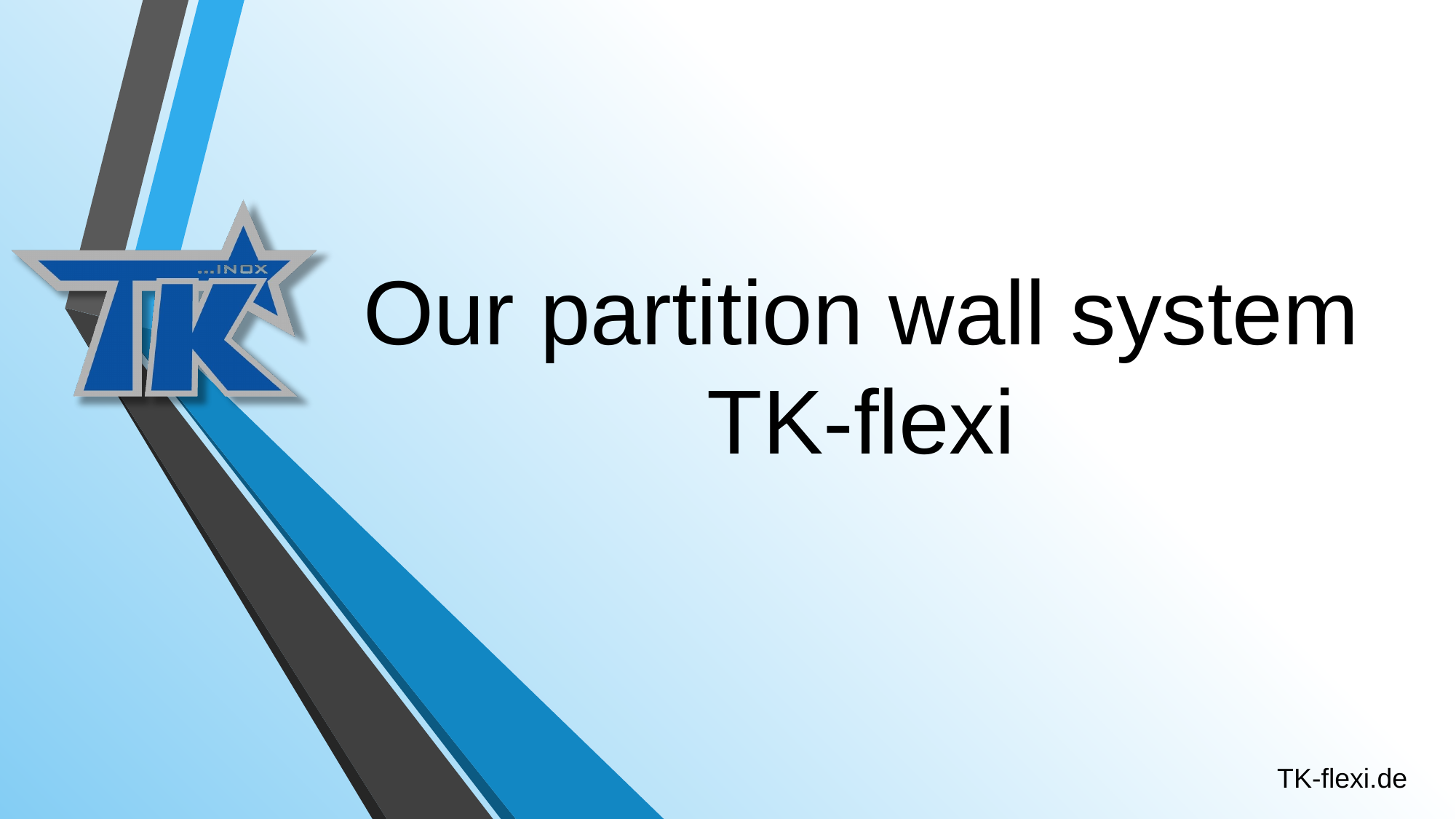

# Our partition wall system TK-​flexi
TK-flexi.de